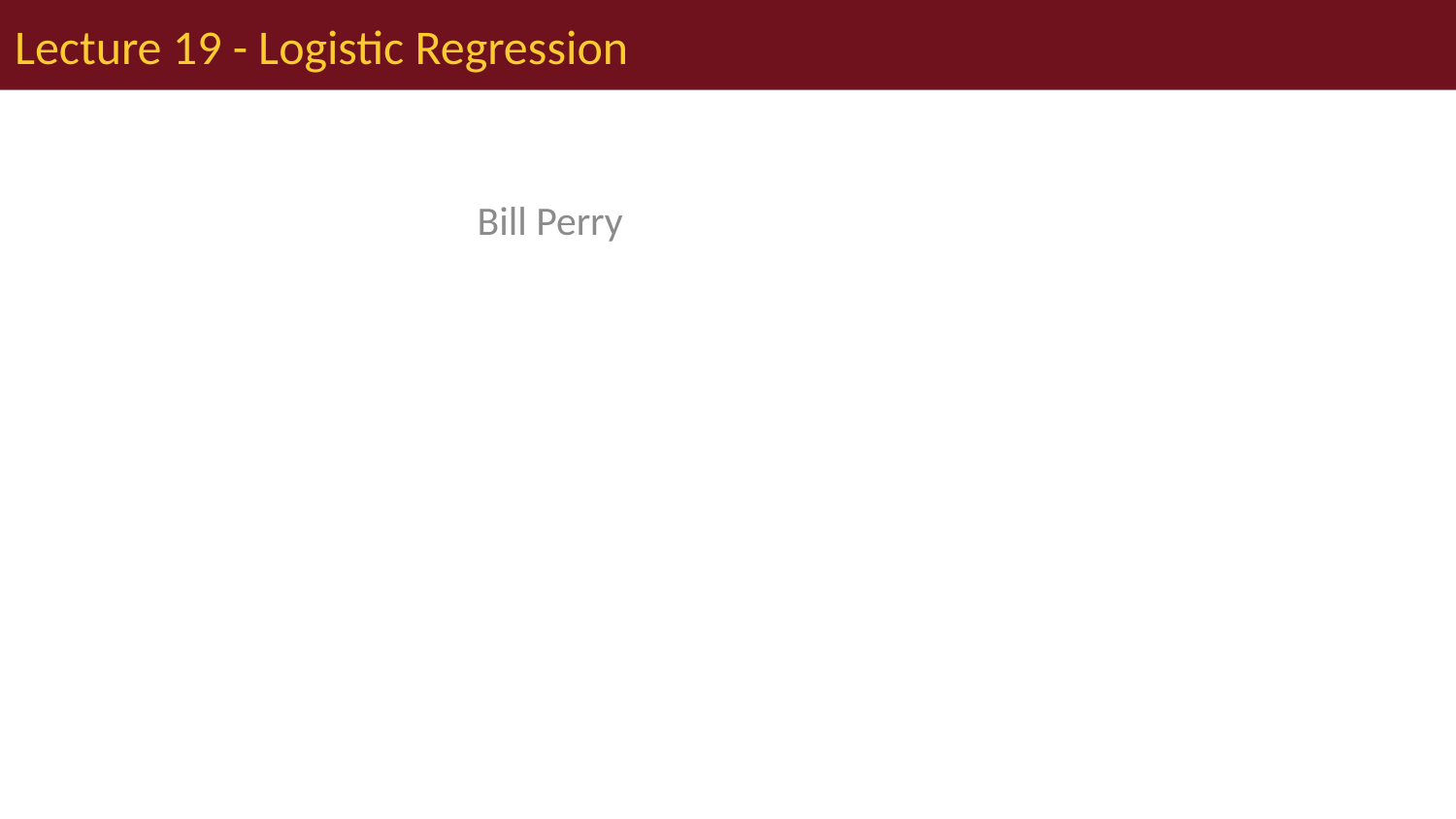

# Lecture 19 - Logistic Regression
Bill Perry